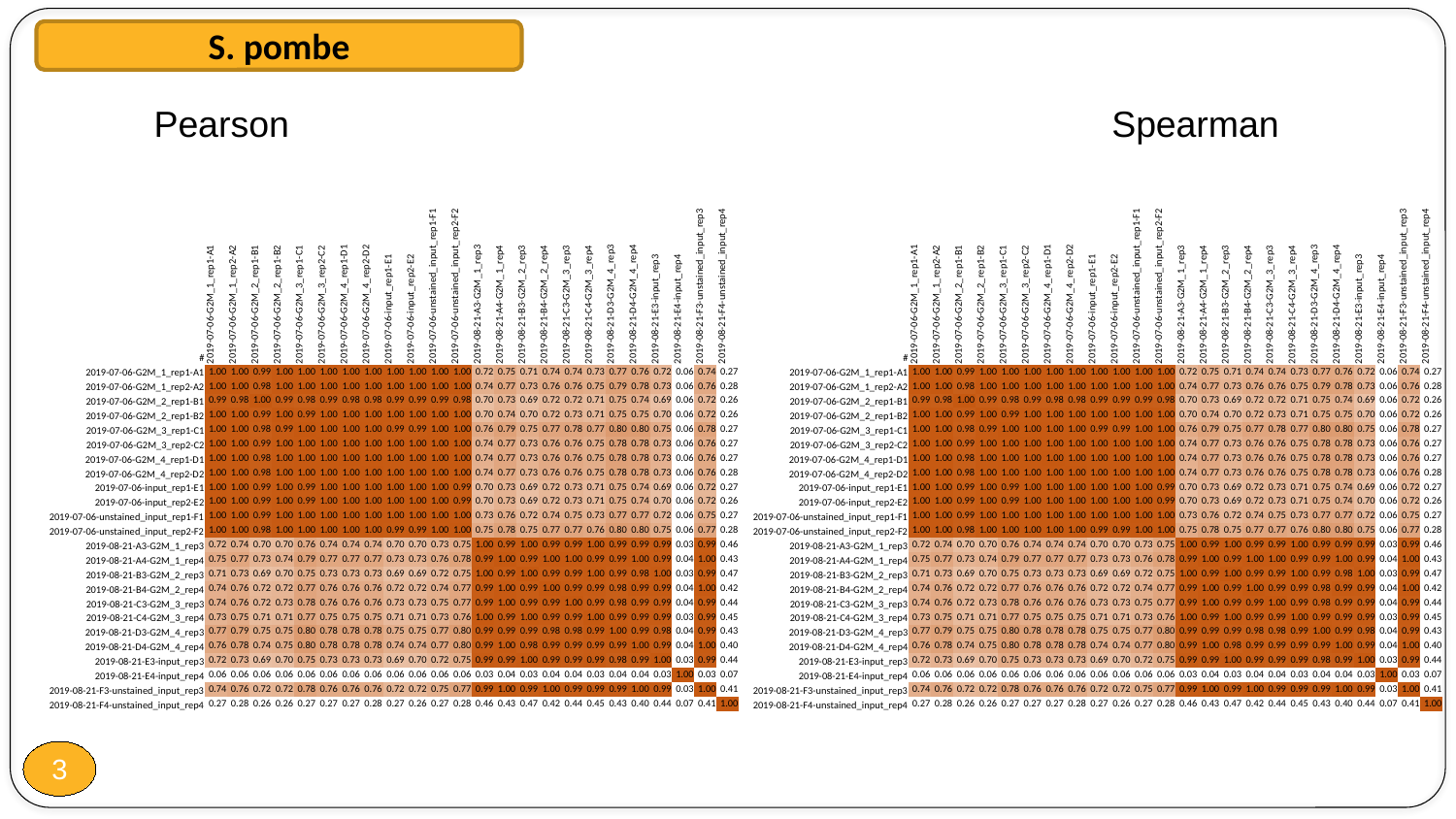

S. pombe
Pearson                                                                                 Spearman
| # | 2019-07-06-G2M\_1\_rep1-A1 | 2019-07-06-G2M\_1\_rep2-A2 | 2019-07-06-G2M\_2\_rep1-B1 | 2019-07-06-G2M\_2\_rep1-B2 | 2019-07-06-G2M\_3\_rep1-C1 | 2019-07-06-G2M\_3\_rep2-C2 | 2019-07-06-G2M\_4\_rep1-D1 | 2019-07-06-G2M\_4\_rep2-D2 | 2019-07-06-input\_rep1-E1 | 2019-07-06-input\_rep2-E2 | 2019-07-06-unstained\_input\_rep1-F1 | 2019-07-06-unstained\_input\_rep2-F2 | 2019-08-21-A3-G2M\_1\_rep3 | 2019-08-21-A4-G2M\_1\_rep4 | 2019-08-21-B3-G2M\_2\_rep3 | 2019-08-21-B4-G2M\_2\_rep4 | 2019-08-21-C3-G2M\_3\_rep3 | 2019-08-21-C4-G2M\_3\_rep4 | 2019-08-21-D3-G2M\_4\_rep3 | 2019-08-21-D4-G2M\_4\_rep4 | 2019-08-21-E3-input\_rep3 | 2019-08-21-E4-input\_rep4 | 2019-08-21-F3-unstained\_input\_rep3 | 2019-08-21-F4-unstained\_input\_rep4 |
| --- | --- | --- | --- | --- | --- | --- | --- | --- | --- | --- | --- | --- | --- | --- | --- | --- | --- | --- | --- | --- | --- | --- | --- | --- |
| 2019-07-06-G2M\_1\_rep1-A1 | 1.00 | 1.00 | 0.99 | 1.00 | 1.00 | 1.00 | 1.00 | 1.00 | 1.00 | 1.00 | 1.00 | 1.00 | 0.72 | 0.75 | 0.71 | 0.74 | 0.74 | 0.73 | 0.77 | 0.76 | 0.72 | 0.06 | 0.74 | 0.27 |
| 2019-07-06-G2M\_1\_rep2-A2 | 1.00 | 1.00 | 0.98 | 1.00 | 1.00 | 1.00 | 1.00 | 1.00 | 1.00 | 1.00 | 1.00 | 1.00 | 0.74 | 0.77 | 0.73 | 0.76 | 0.76 | 0.75 | 0.79 | 0.78 | 0.73 | 0.06 | 0.76 | 0.28 |
| 2019-07-06-G2M\_2\_rep1-B1 | 0.99 | 0.98 | 1.00 | 0.99 | 0.98 | 0.99 | 0.98 | 0.98 | 0.99 | 0.99 | 0.99 | 0.98 | 0.70 | 0.73 | 0.69 | 0.72 | 0.72 | 0.71 | 0.75 | 0.74 | 0.69 | 0.06 | 0.72 | 0.26 |
| 2019-07-06-G2M\_2\_rep1-B2 | 1.00 | 1.00 | 0.99 | 1.00 | 0.99 | 1.00 | 1.00 | 1.00 | 1.00 | 1.00 | 1.00 | 1.00 | 0.70 | 0.74 | 0.70 | 0.72 | 0.73 | 0.71 | 0.75 | 0.75 | 0.70 | 0.06 | 0.72 | 0.26 |
| 2019-07-06-G2M\_3\_rep1-C1 | 1.00 | 1.00 | 0.98 | 0.99 | 1.00 | 1.00 | 1.00 | 1.00 | 0.99 | 0.99 | 1.00 | 1.00 | 0.76 | 0.79 | 0.75 | 0.77 | 0.78 | 0.77 | 0.80 | 0.80 | 0.75 | 0.06 | 0.78 | 0.27 |
| 2019-07-06-G2M\_3\_rep2-C2 | 1.00 | 1.00 | 0.99 | 1.00 | 1.00 | 1.00 | 1.00 | 1.00 | 1.00 | 1.00 | 1.00 | 1.00 | 0.74 | 0.77 | 0.73 | 0.76 | 0.76 | 0.75 | 0.78 | 0.78 | 0.73 | 0.06 | 0.76 | 0.27 |
| 2019-07-06-G2M\_4\_rep1-D1 | 1.00 | 1.00 | 0.98 | 1.00 | 1.00 | 1.00 | 1.00 | 1.00 | 1.00 | 1.00 | 1.00 | 1.00 | 0.74 | 0.77 | 0.73 | 0.76 | 0.76 | 0.75 | 0.78 | 0.78 | 0.73 | 0.06 | 0.76 | 0.27 |
| 2019-07-06-G2M\_4\_rep2-D2 | 1.00 | 1.00 | 0.98 | 1.00 | 1.00 | 1.00 | 1.00 | 1.00 | 1.00 | 1.00 | 1.00 | 1.00 | 0.74 | 0.77 | 0.73 | 0.76 | 0.76 | 0.75 | 0.78 | 0.78 | 0.73 | 0.06 | 0.76 | 0.28 |
| 2019-07-06-input\_rep1-E1 | 1.00 | 1.00 | 0.99 | 1.00 | 0.99 | 1.00 | 1.00 | 1.00 | 1.00 | 1.00 | 1.00 | 0.99 | 0.70 | 0.73 | 0.69 | 0.72 | 0.73 | 0.71 | 0.75 | 0.74 | 0.69 | 0.06 | 0.72 | 0.27 |
| 2019-07-06-input\_rep2-E2 | 1.00 | 1.00 | 0.99 | 1.00 | 0.99 | 1.00 | 1.00 | 1.00 | 1.00 | 1.00 | 1.00 | 0.99 | 0.70 | 0.73 | 0.69 | 0.72 | 0.73 | 0.71 | 0.75 | 0.74 | 0.70 | 0.06 | 0.72 | 0.26 |
| 2019-07-06-unstained\_input\_rep1-F1 | 1.00 | 1.00 | 0.99 | 1.00 | 1.00 | 1.00 | 1.00 | 1.00 | 1.00 | 1.00 | 1.00 | 1.00 | 0.73 | 0.76 | 0.72 | 0.74 | 0.75 | 0.73 | 0.77 | 0.77 | 0.72 | 0.06 | 0.75 | 0.27 |
| 2019-07-06-unstained\_input\_rep2-F2 | 1.00 | 1.00 | 0.98 | 1.00 | 1.00 | 1.00 | 1.00 | 1.00 | 0.99 | 0.99 | 1.00 | 1.00 | 0.75 | 0.78 | 0.75 | 0.77 | 0.77 | 0.76 | 0.80 | 0.80 | 0.75 | 0.06 | 0.77 | 0.28 |
| 2019-08-21-A3-G2M\_1\_rep3 | 0.72 | 0.74 | 0.70 | 0.70 | 0.76 | 0.74 | 0.74 | 0.74 | 0.70 | 0.70 | 0.73 | 0.75 | 1.00 | 0.99 | 1.00 | 0.99 | 0.99 | 1.00 | 0.99 | 0.99 | 0.99 | 0.03 | 0.99 | 0.46 |
| 2019-08-21-A4-G2M\_1\_rep4 | 0.75 | 0.77 | 0.73 | 0.74 | 0.79 | 0.77 | 0.77 | 0.77 | 0.73 | 0.73 | 0.76 | 0.78 | 0.99 | 1.00 | 0.99 | 1.00 | 1.00 | 0.99 | 0.99 | 1.00 | 0.99 | 0.04 | 1.00 | 0.43 |
| 2019-08-21-B3-G2M\_2\_rep3 | 0.71 | 0.73 | 0.69 | 0.70 | 0.75 | 0.73 | 0.73 | 0.73 | 0.69 | 0.69 | 0.72 | 0.75 | 1.00 | 0.99 | 1.00 | 0.99 | 0.99 | 1.00 | 0.99 | 0.98 | 1.00 | 0.03 | 0.99 | 0.47 |
| 2019-08-21-B4-G2M\_2\_rep4 | 0.74 | 0.76 | 0.72 | 0.72 | 0.77 | 0.76 | 0.76 | 0.76 | 0.72 | 0.72 | 0.74 | 0.77 | 0.99 | 1.00 | 0.99 | 1.00 | 0.99 | 0.99 | 0.98 | 0.99 | 0.99 | 0.04 | 1.00 | 0.42 |
| 2019-08-21-C3-G2M\_3\_rep3 | 0.74 | 0.76 | 0.72 | 0.73 | 0.78 | 0.76 | 0.76 | 0.76 | 0.73 | 0.73 | 0.75 | 0.77 | 0.99 | 1.00 | 0.99 | 0.99 | 1.00 | 0.99 | 0.98 | 0.99 | 0.99 | 0.04 | 0.99 | 0.44 |
| 2019-08-21-C4-G2M\_3\_rep4 | 0.73 | 0.75 | 0.71 | 0.71 | 0.77 | 0.75 | 0.75 | 0.75 | 0.71 | 0.71 | 0.73 | 0.76 | 1.00 | 0.99 | 1.00 | 0.99 | 0.99 | 1.00 | 0.99 | 0.99 | 0.99 | 0.03 | 0.99 | 0.45 |
| 2019-08-21-D3-G2M\_4\_rep3 | 0.77 | 0.79 | 0.75 | 0.75 | 0.80 | 0.78 | 0.78 | 0.78 | 0.75 | 0.75 | 0.77 | 0.80 | 0.99 | 0.99 | 0.99 | 0.98 | 0.98 | 0.99 | 1.00 | 0.99 | 0.98 | 0.04 | 0.99 | 0.43 |
| 2019-08-21-D4-G2M\_4\_rep4 | 0.76 | 0.78 | 0.74 | 0.75 | 0.80 | 0.78 | 0.78 | 0.78 | 0.74 | 0.74 | 0.77 | 0.80 | 0.99 | 1.00 | 0.98 | 0.99 | 0.99 | 0.99 | 0.99 | 1.00 | 0.99 | 0.04 | 1.00 | 0.40 |
| 2019-08-21-E3-input\_rep3 | 0.72 | 0.73 | 0.69 | 0.70 | 0.75 | 0.73 | 0.73 | 0.73 | 0.69 | 0.70 | 0.72 | 0.75 | 0.99 | 0.99 | 1.00 | 0.99 | 0.99 | 0.99 | 0.98 | 0.99 | 1.00 | 0.03 | 0.99 | 0.44 |
| 2019-08-21-E4-input\_rep4 | 0.06 | 0.06 | 0.06 | 0.06 | 0.06 | 0.06 | 0.06 | 0.06 | 0.06 | 0.06 | 0.06 | 0.06 | 0.03 | 0.04 | 0.03 | 0.04 | 0.04 | 0.03 | 0.04 | 0.04 | 0.03 | 1.00 | 0.03 | 0.07 |
| 2019-08-21-F3-unstained\_input\_rep3 | 0.74 | 0.76 | 0.72 | 0.72 | 0.78 | 0.76 | 0.76 | 0.76 | 0.72 | 0.72 | 0.75 | 0.77 | 0.99 | 1.00 | 0.99 | 1.00 | 0.99 | 0.99 | 0.99 | 1.00 | 0.99 | 0.03 | 1.00 | 0.41 |
| 2019-08-21-F4-unstained\_input\_rep4 | 0.27 | 0.28 | 0.26 | 0.26 | 0.27 | 0.27 | 0.27 | 0.28 | 0.27 | 0.26 | 0.27 | 0.28 | 0.46 | 0.43 | 0.47 | 0.42 | 0.44 | 0.45 | 0.43 | 0.40 | 0.44 | 0.07 | 0.41 | 1.00 |
| # | 2019-07-06-G2M\_1\_rep1-A1 | 2019-07-06-G2M\_1\_rep2-A2 | 2019-07-06-G2M\_2\_rep1-B1 | 2019-07-06-G2M\_2\_rep1-B2 | 2019-07-06-G2M\_3\_rep1-C1 | 2019-07-06-G2M\_3\_rep2-C2 | 2019-07-06-G2M\_4\_rep1-D1 | 2019-07-06-G2M\_4\_rep2-D2 | 2019-07-06-input\_rep1-E1 | 2019-07-06-input\_rep2-E2 | 2019-07-06-unstained\_input\_rep1-F1 | 2019-07-06-unstained\_input\_rep2-F2 | 2019-08-21-A3-G2M\_1\_rep3 | 2019-08-21-A4-G2M\_1\_rep4 | 2019-08-21-B3-G2M\_2\_rep3 | 2019-08-21-B4-G2M\_2\_rep4 | 2019-08-21-C3-G2M\_3\_rep3 | 2019-08-21-C4-G2M\_3\_rep4 | 2019-08-21-D3-G2M\_4\_rep3 | 2019-08-21-D4-G2M\_4\_rep4 | 2019-08-21-E3-input\_rep3 | 2019-08-21-E4-input\_rep4 | 2019-08-21-F3-unstained\_input\_rep3 | 2019-08-21-F4-unstained\_input\_rep4 |
| --- | --- | --- | --- | --- | --- | --- | --- | --- | --- | --- | --- | --- | --- | --- | --- | --- | --- | --- | --- | --- | --- | --- | --- | --- |
| 2019-07-06-G2M\_1\_rep1-A1 | 1.00 | 1.00 | 0.99 | 1.00 | 1.00 | 1.00 | 1.00 | 1.00 | 1.00 | 1.00 | 1.00 | 1.00 | 0.72 | 0.75 | 0.71 | 0.74 | 0.74 | 0.73 | 0.77 | 0.76 | 0.72 | 0.06 | 0.74 | 0.27 |
| 2019-07-06-G2M\_1\_rep2-A2 | 1.00 | 1.00 | 0.98 | 1.00 | 1.00 | 1.00 | 1.00 | 1.00 | 1.00 | 1.00 | 1.00 | 1.00 | 0.74 | 0.77 | 0.73 | 0.76 | 0.76 | 0.75 | 0.79 | 0.78 | 0.73 | 0.06 | 0.76 | 0.28 |
| 2019-07-06-G2M\_2\_rep1-B1 | 0.99 | 0.98 | 1.00 | 0.99 | 0.98 | 0.99 | 0.98 | 0.98 | 0.99 | 0.99 | 0.99 | 0.98 | 0.70 | 0.73 | 0.69 | 0.72 | 0.72 | 0.71 | 0.75 | 0.74 | 0.69 | 0.06 | 0.72 | 0.26 |
| 2019-07-06-G2M\_2\_rep1-B2 | 1.00 | 1.00 | 0.99 | 1.00 | 0.99 | 1.00 | 1.00 | 1.00 | 1.00 | 1.00 | 1.00 | 1.00 | 0.70 | 0.74 | 0.70 | 0.72 | 0.73 | 0.71 | 0.75 | 0.75 | 0.70 | 0.06 | 0.72 | 0.26 |
| 2019-07-06-G2M\_3\_rep1-C1 | 1.00 | 1.00 | 0.98 | 0.99 | 1.00 | 1.00 | 1.00 | 1.00 | 0.99 | 0.99 | 1.00 | 1.00 | 0.76 | 0.79 | 0.75 | 0.77 | 0.78 | 0.77 | 0.80 | 0.80 | 0.75 | 0.06 | 0.78 | 0.27 |
| 2019-07-06-G2M\_3\_rep2-C2 | 1.00 | 1.00 | 0.99 | 1.00 | 1.00 | 1.00 | 1.00 | 1.00 | 1.00 | 1.00 | 1.00 | 1.00 | 0.74 | 0.77 | 0.73 | 0.76 | 0.76 | 0.75 | 0.78 | 0.78 | 0.73 | 0.06 | 0.76 | 0.27 |
| 2019-07-06-G2M\_4\_rep1-D1 | 1.00 | 1.00 | 0.98 | 1.00 | 1.00 | 1.00 | 1.00 | 1.00 | 1.00 | 1.00 | 1.00 | 1.00 | 0.74 | 0.77 | 0.73 | 0.76 | 0.76 | 0.75 | 0.78 | 0.78 | 0.73 | 0.06 | 0.76 | 0.27 |
| 2019-07-06-G2M\_4\_rep2-D2 | 1.00 | 1.00 | 0.98 | 1.00 | 1.00 | 1.00 | 1.00 | 1.00 | 1.00 | 1.00 | 1.00 | 1.00 | 0.74 | 0.77 | 0.73 | 0.76 | 0.76 | 0.75 | 0.78 | 0.78 | 0.73 | 0.06 | 0.76 | 0.28 |
| 2019-07-06-input\_rep1-E1 | 1.00 | 1.00 | 0.99 | 1.00 | 0.99 | 1.00 | 1.00 | 1.00 | 1.00 | 1.00 | 1.00 | 0.99 | 0.70 | 0.73 | 0.69 | 0.72 | 0.73 | 0.71 | 0.75 | 0.74 | 0.69 | 0.06 | 0.72 | 0.27 |
| 2019-07-06-input\_rep2-E2 | 1.00 | 1.00 | 0.99 | 1.00 | 0.99 | 1.00 | 1.00 | 1.00 | 1.00 | 1.00 | 1.00 | 0.99 | 0.70 | 0.73 | 0.69 | 0.72 | 0.73 | 0.71 | 0.75 | 0.74 | 0.70 | 0.06 | 0.72 | 0.26 |
| 2019-07-06-unstained\_input\_rep1-F1 | 1.00 | 1.00 | 0.99 | 1.00 | 1.00 | 1.00 | 1.00 | 1.00 | 1.00 | 1.00 | 1.00 | 1.00 | 0.73 | 0.76 | 0.72 | 0.74 | 0.75 | 0.73 | 0.77 | 0.77 | 0.72 | 0.06 | 0.75 | 0.27 |
| 2019-07-06-unstained\_input\_rep2-F2 | 1.00 | 1.00 | 0.98 | 1.00 | 1.00 | 1.00 | 1.00 | 1.00 | 0.99 | 0.99 | 1.00 | 1.00 | 0.75 | 0.78 | 0.75 | 0.77 | 0.77 | 0.76 | 0.80 | 0.80 | 0.75 | 0.06 | 0.77 | 0.28 |
| 2019-08-21-A3-G2M\_1\_rep3 | 0.72 | 0.74 | 0.70 | 0.70 | 0.76 | 0.74 | 0.74 | 0.74 | 0.70 | 0.70 | 0.73 | 0.75 | 1.00 | 0.99 | 1.00 | 0.99 | 0.99 | 1.00 | 0.99 | 0.99 | 0.99 | 0.03 | 0.99 | 0.46 |
| 2019-08-21-A4-G2M\_1\_rep4 | 0.75 | 0.77 | 0.73 | 0.74 | 0.79 | 0.77 | 0.77 | 0.77 | 0.73 | 0.73 | 0.76 | 0.78 | 0.99 | 1.00 | 0.99 | 1.00 | 1.00 | 0.99 | 0.99 | 1.00 | 0.99 | 0.04 | 1.00 | 0.43 |
| 2019-08-21-B3-G2M\_2\_rep3 | 0.71 | 0.73 | 0.69 | 0.70 | 0.75 | 0.73 | 0.73 | 0.73 | 0.69 | 0.69 | 0.72 | 0.75 | 1.00 | 0.99 | 1.00 | 0.99 | 0.99 | 1.00 | 0.99 | 0.98 | 1.00 | 0.03 | 0.99 | 0.47 |
| 2019-08-21-B4-G2M\_2\_rep4 | 0.74 | 0.76 | 0.72 | 0.72 | 0.77 | 0.76 | 0.76 | 0.76 | 0.72 | 0.72 | 0.74 | 0.77 | 0.99 | 1.00 | 0.99 | 1.00 | 0.99 | 0.99 | 0.98 | 0.99 | 0.99 | 0.04 | 1.00 | 0.42 |
| 2019-08-21-C3-G2M\_3\_rep3 | 0.74 | 0.76 | 0.72 | 0.73 | 0.78 | 0.76 | 0.76 | 0.76 | 0.73 | 0.73 | 0.75 | 0.77 | 0.99 | 1.00 | 0.99 | 0.99 | 1.00 | 0.99 | 0.98 | 0.99 | 0.99 | 0.04 | 0.99 | 0.44 |
| 2019-08-21-C4-G2M\_3\_rep4 | 0.73 | 0.75 | 0.71 | 0.71 | 0.77 | 0.75 | 0.75 | 0.75 | 0.71 | 0.71 | 0.73 | 0.76 | 1.00 | 0.99 | 1.00 | 0.99 | 0.99 | 1.00 | 0.99 | 0.99 | 0.99 | 0.03 | 0.99 | 0.45 |
| 2019-08-21-D3-G2M\_4\_rep3 | 0.77 | 0.79 | 0.75 | 0.75 | 0.80 | 0.78 | 0.78 | 0.78 | 0.75 | 0.75 | 0.77 | 0.80 | 0.99 | 0.99 | 0.99 | 0.98 | 0.98 | 0.99 | 1.00 | 0.99 | 0.98 | 0.04 | 0.99 | 0.43 |
| 2019-08-21-D4-G2M\_4\_rep4 | 0.76 | 0.78 | 0.74 | 0.75 | 0.80 | 0.78 | 0.78 | 0.78 | 0.74 | 0.74 | 0.77 | 0.80 | 0.99 | 1.00 | 0.98 | 0.99 | 0.99 | 0.99 | 0.99 | 1.00 | 0.99 | 0.04 | 1.00 | 0.40 |
| 2019-08-21-E3-input\_rep3 | 0.72 | 0.73 | 0.69 | 0.70 | 0.75 | 0.73 | 0.73 | 0.73 | 0.69 | 0.70 | 0.72 | 0.75 | 0.99 | 0.99 | 1.00 | 0.99 | 0.99 | 0.99 | 0.98 | 0.99 | 1.00 | 0.03 | 0.99 | 0.44 |
| 2019-08-21-E4-input\_rep4 | 0.06 | 0.06 | 0.06 | 0.06 | 0.06 | 0.06 | 0.06 | 0.06 | 0.06 | 0.06 | 0.06 | 0.06 | 0.03 | 0.04 | 0.03 | 0.04 | 0.04 | 0.03 | 0.04 | 0.04 | 0.03 | 1.00 | 0.03 | 0.07 |
| 2019-08-21-F3-unstained\_input\_rep3 | 0.74 | 0.76 | 0.72 | 0.72 | 0.78 | 0.76 | 0.76 | 0.76 | 0.72 | 0.72 | 0.75 | 0.77 | 0.99 | 1.00 | 0.99 | 1.00 | 0.99 | 0.99 | 0.99 | 1.00 | 0.99 | 0.03 | 1.00 | 0.41 |
| 2019-08-21-F4-unstained\_input\_rep4 | 0.27 | 0.28 | 0.26 | 0.26 | 0.27 | 0.27 | 0.27 | 0.28 | 0.27 | 0.26 | 0.27 | 0.28 | 0.46 | 0.43 | 0.47 | 0.42 | 0.44 | 0.45 | 0.43 | 0.40 | 0.44 | 0.07 | 0.41 | 1.00 |
3